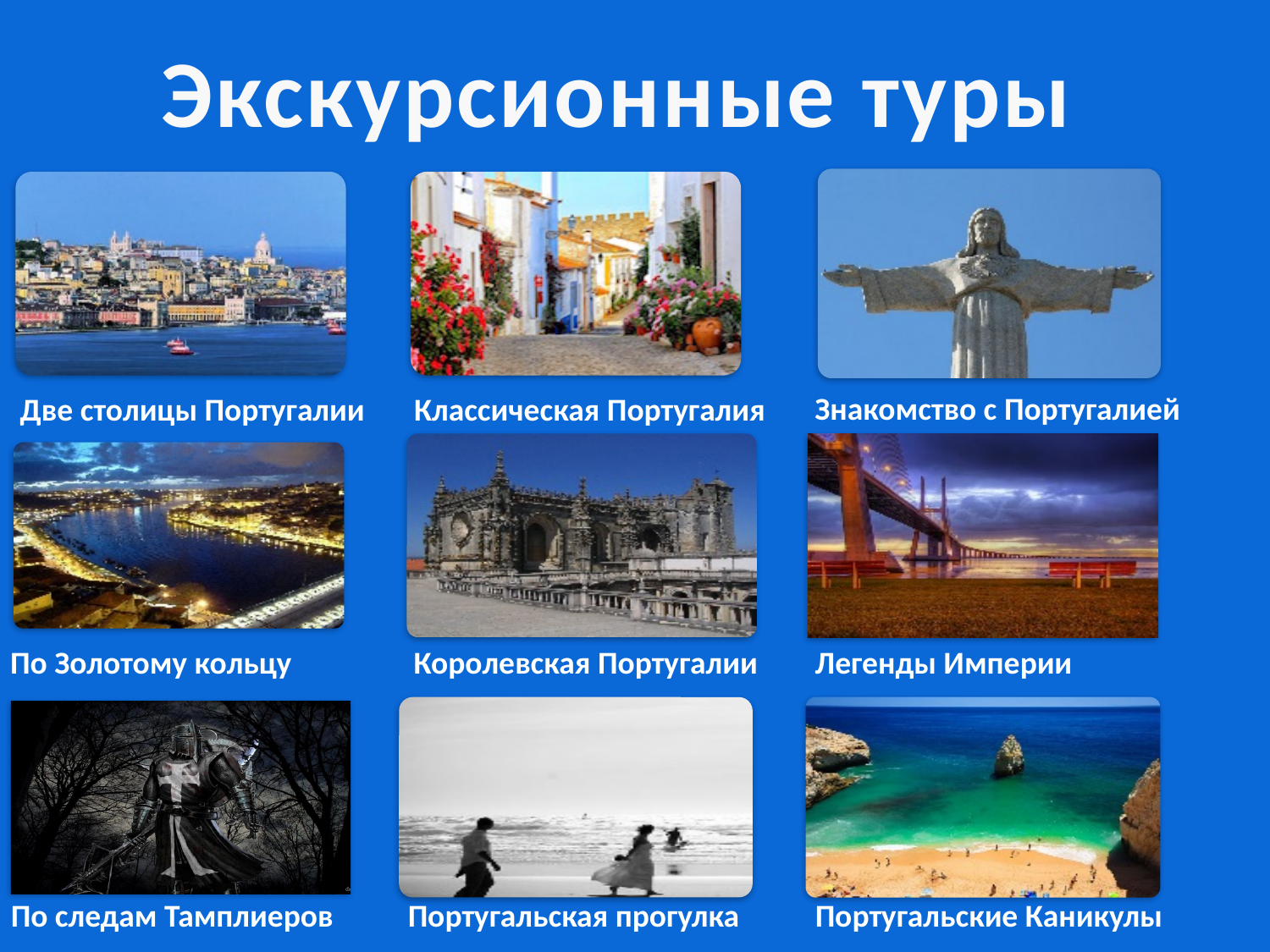

Экскурсионные туры

Знакомство с Португалией
Две столицы Португалии
Классическая Португалия

По Золотому кольцу
Королевская Португалии
Легенды Империи

По следам Тамплиеров
Португальская прогулка
Португальские Каникулы